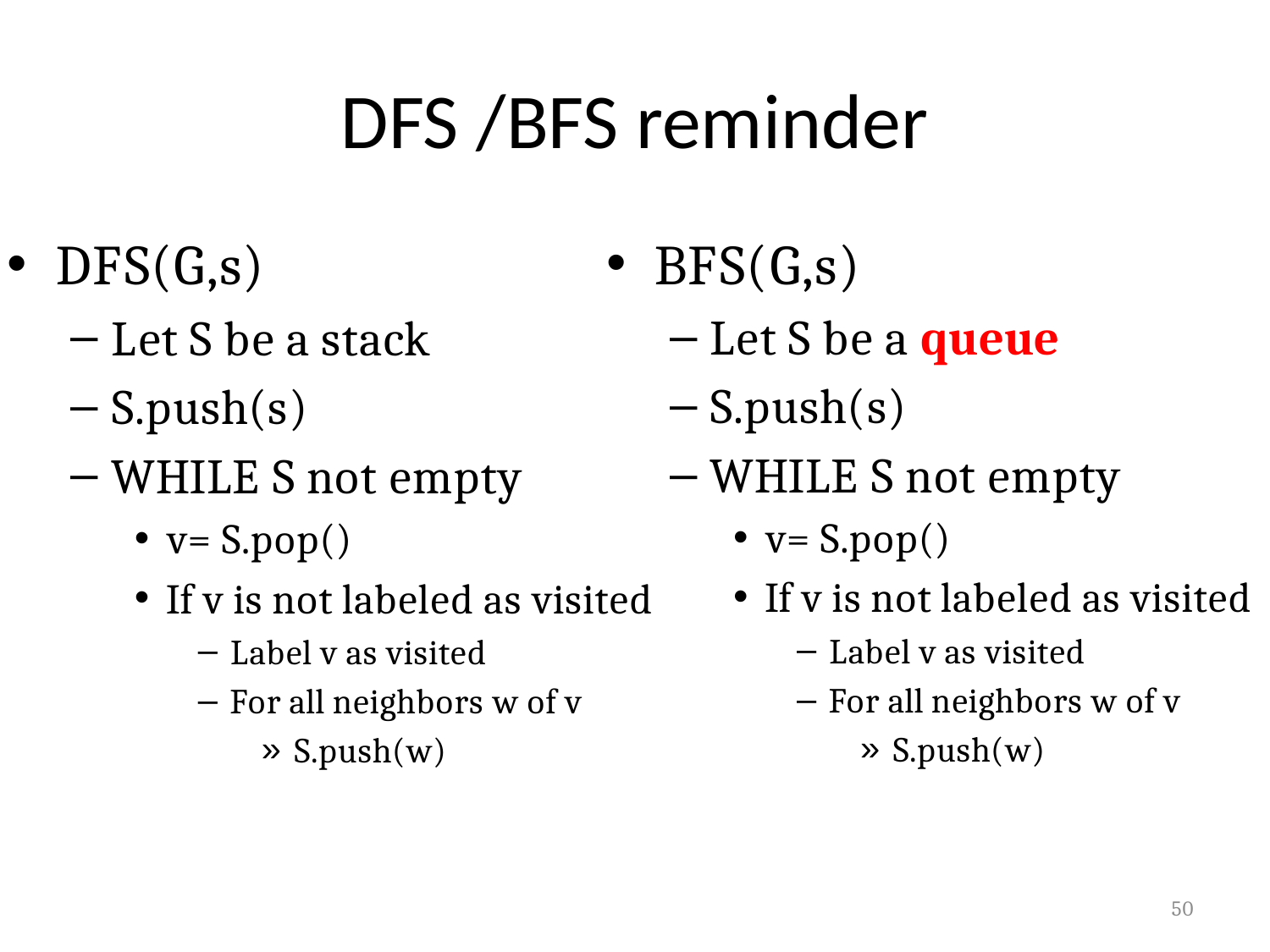

# DFS /BFS reminder
BFS(G,s)
Let S be a queue
S.push(s)
WHILE S not empty
v= S.pop()
If v is not labeled as visited
Label v as visited
For all neighbors w of v
S.push(w)
DFS(G,s)
Let S be a stack
S.push(s)
WHILE S not empty
v= S.pop()
If v is not labeled as visited
Label v as visited
For all neighbors w of v
S.push(w)
50